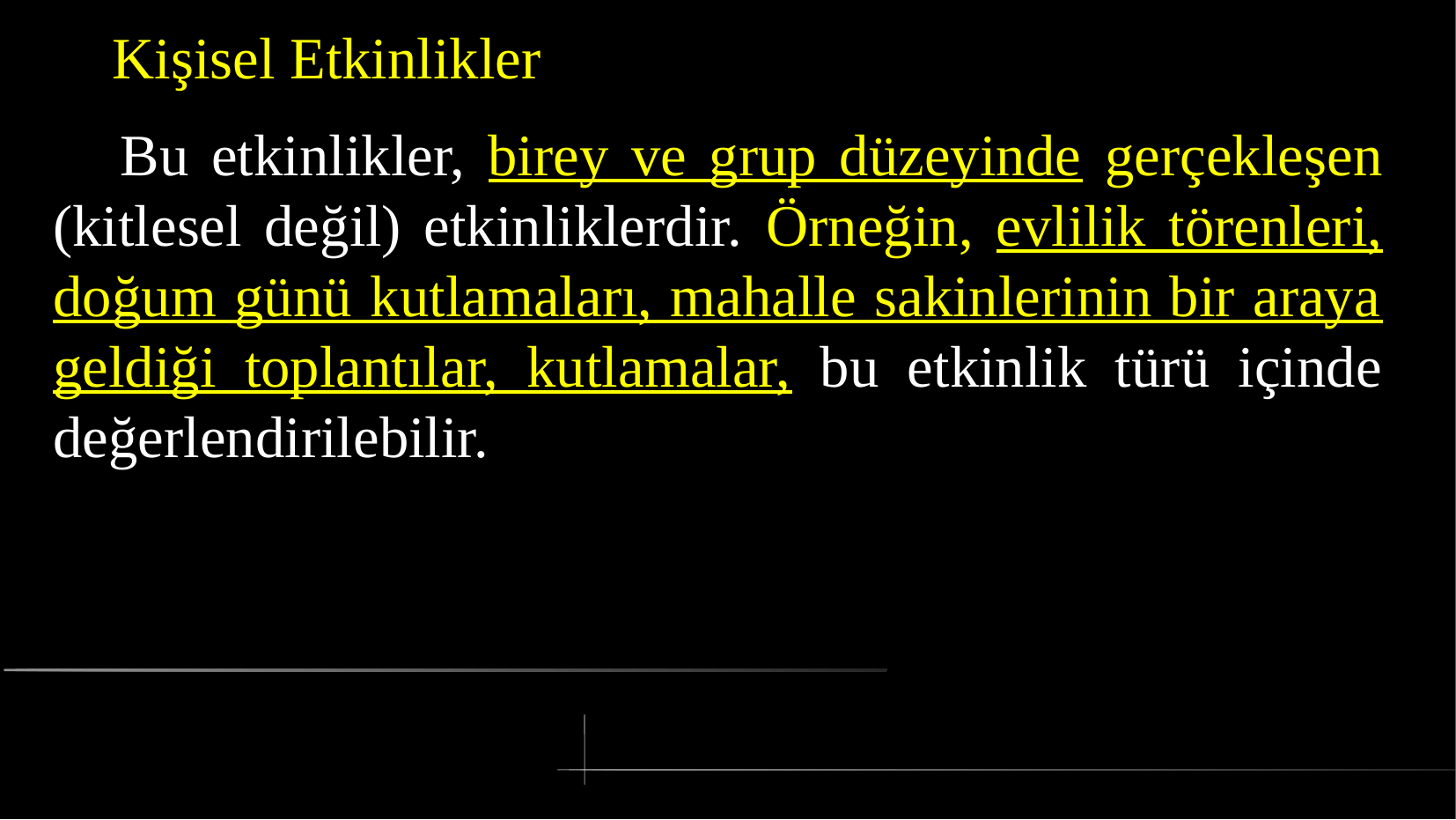

# Kişisel Etkinlikler
   Bu etkinlikler, birey ve grup düzeyinde gerçekleşen (kitlesel değil) etkinliklerdir. Örneğin, evlilik törenleri, doğum günü kutlamaları, mahalle sakinlerinin bir araya geldiği toplantılar, kutlamalar, bu etkinlik türü içinde değerlendirilebilir.